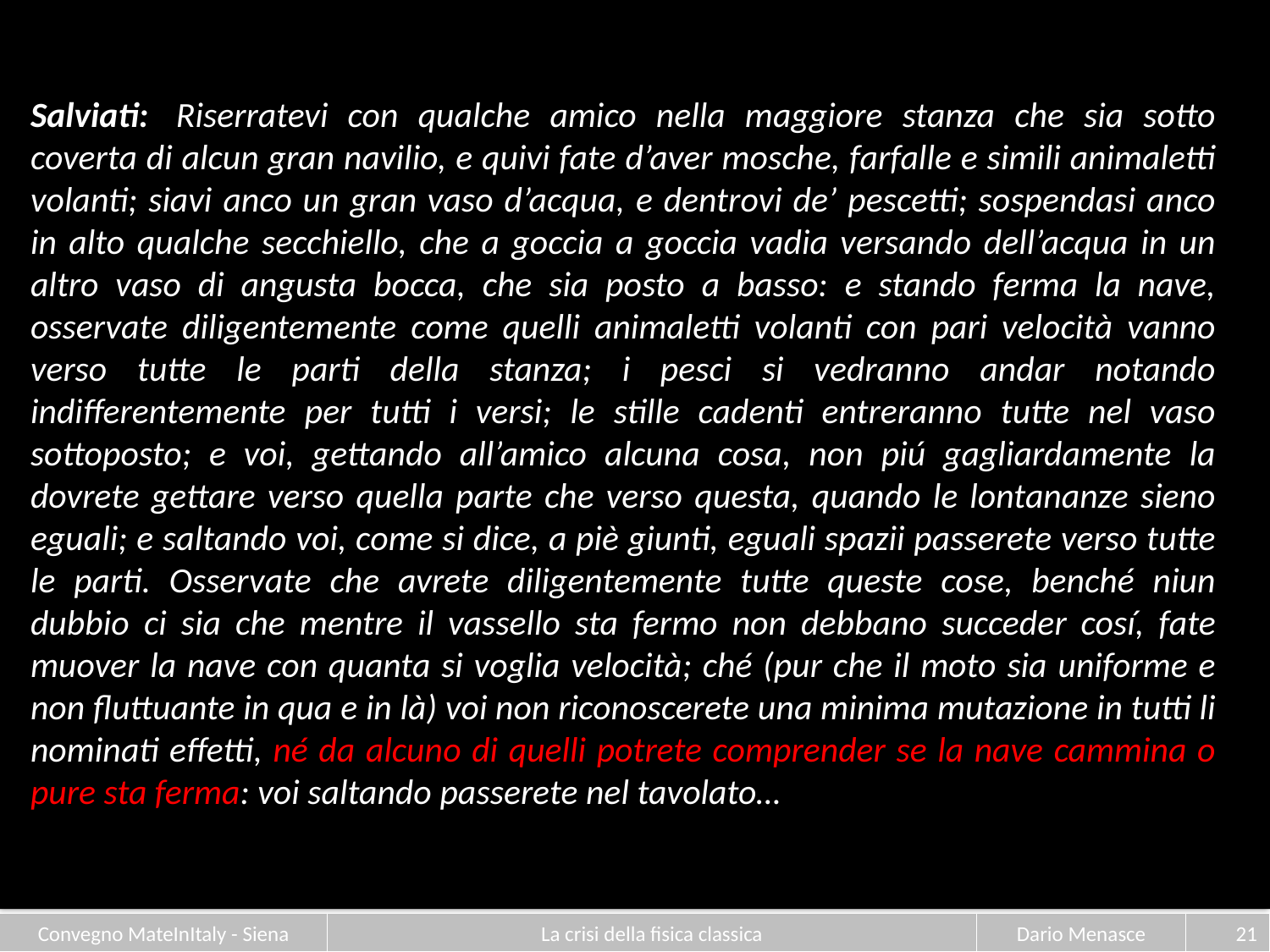

Salviati:  Riserratevi con qualche amico nella maggiore stanza che sia sotto coverta di alcun gran navilio, e quivi fate d’aver mosche, farfalle e simili animaletti volanti; siavi anco un gran vaso d’acqua, e dentrovi de’ pescetti; sospendasi anco in alto qualche secchiello, che a goccia a goccia vadia versando dell’acqua in un altro vaso di angusta bocca, che sia posto a basso: e stando ferma la nave, osservate diligentemente come quelli animaletti volanti con pari velocità vanno verso tutte le parti della stanza; i pesci si vedranno andar notando indifferentemente per tutti i versi; le stille cadenti entreranno tutte nel vaso sottoposto; e voi, gettando all’amico alcuna cosa, non piú gagliardamente la dovrete gettare verso quella parte che verso questa, quando le lontananze sieno eguali; e saltando voi, come si dice, a piè giunti, eguali spazii passerete verso tutte le parti. Osservate che avrete diligentemente tutte queste cose, benché niun dubbio ci sia che mentre il vassello sta fermo non debbano succeder cosí, fate muover la nave con quanta si voglia velocità; ché (pur che il moto sia uniforme e non fluttuante in qua e in là) voi non riconoscerete una minima mutazione in tutti li nominati effetti, né da alcuno di quelli potrete comprender se la nave cammina o pure sta ferma: voi saltando passerete nel tavolato…
21